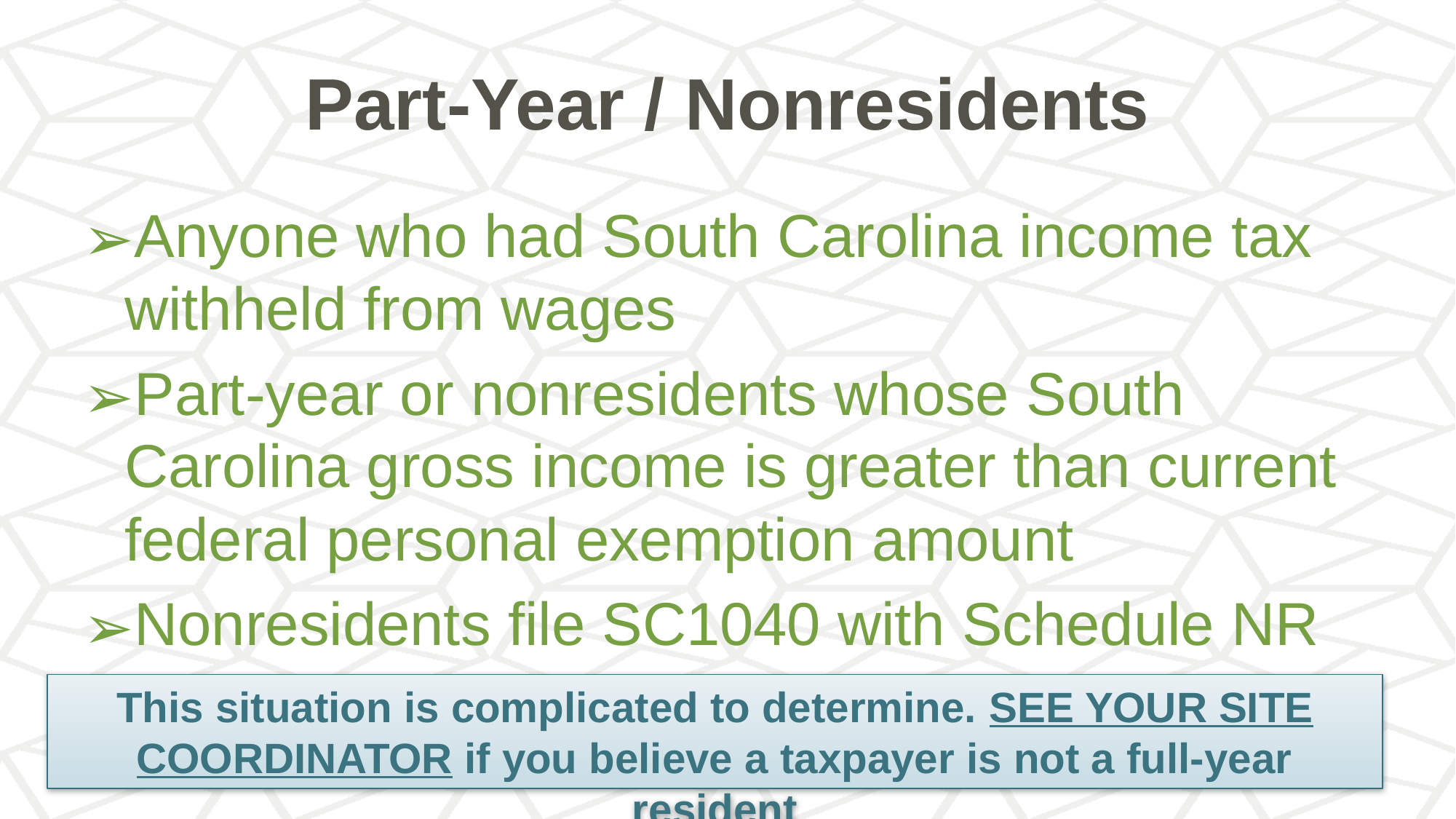

# Part-Year / Nonresidents
Anyone who had South Carolina income tax withheld from wages
Part-year or nonresidents whose South Carolina gross income is greater than current federal personal exemption amount
Nonresidents file SC1040 with Schedule NR
This situation is complicated to determine. SEE YOUR SITE COORDINATOR if you believe a taxpayer is not a full-year resident